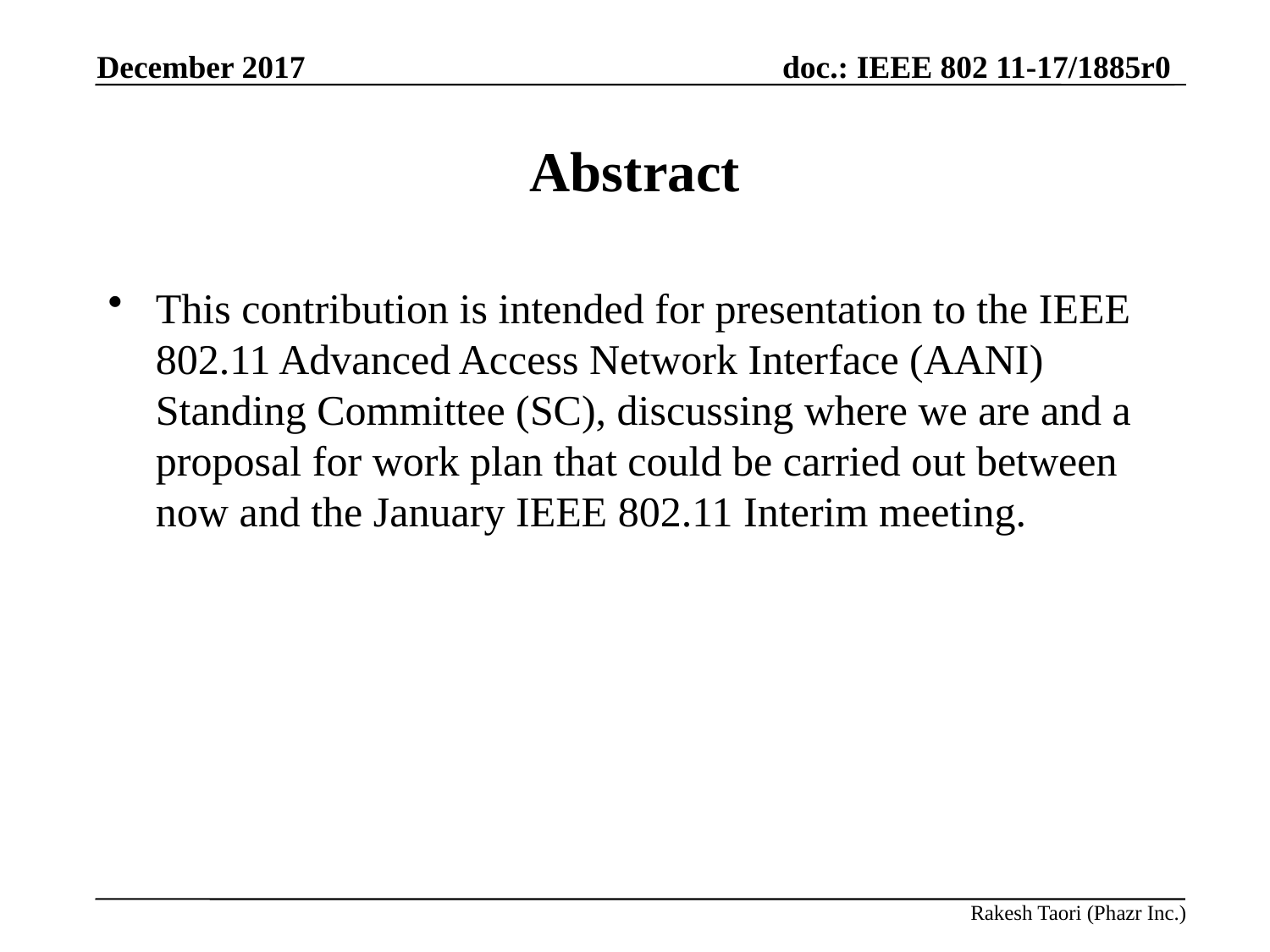

December 2017
# Abstract
This contribution is intended for presentation to the IEEE 802.11 Advanced Access Network Interface (AANI) Standing Committee (SC), discussing where we are and a proposal for work plan that could be carried out between now and the January IEEE 802.11 Interim meeting.

Rakesh Taori (Phazr Inc.)